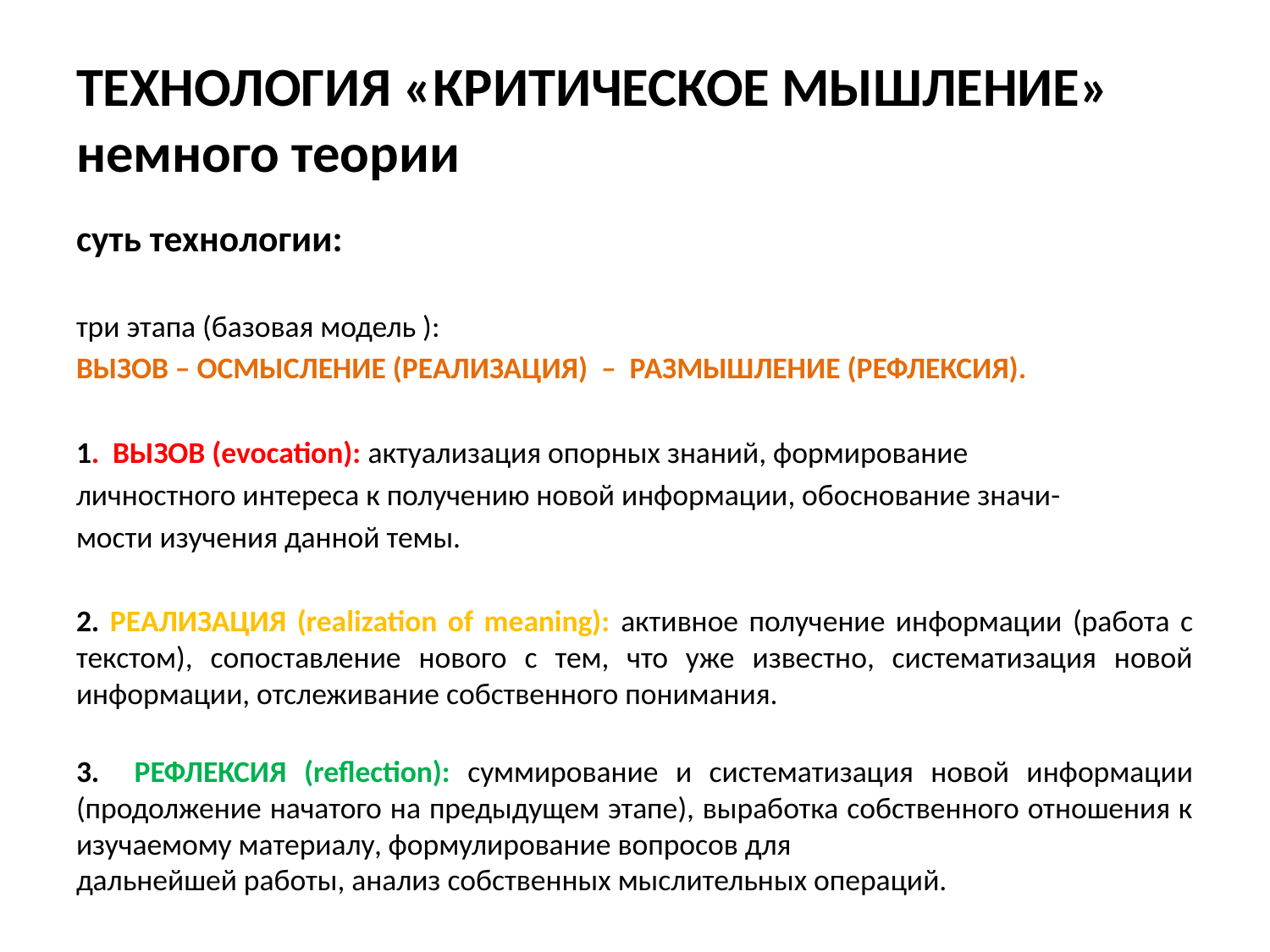

# ТЕХНОЛОГИЯ «КРИТИЧЕСКОЕ МЫШЛЕНИЕ» немного теории
суть технологии:

три этапа (базовая модель ):
ВЫЗОВ – ОСМЫСЛЕНИЕ (РЕАЛИЗАЦИЯ)  –  РАЗМЫШЛЕНИЕ (РЕФЛЕКСИЯ).

1.  ВЫЗОВ (evocation): актуализация опорных знаний, формирование
личностного интереса к получению новой информации, обоснование значи-
мости изучения данной темы.

2. РЕАЛИЗАЦИЯ (realization of meaning): активное получение информации (работа с текстом), сопоставление нового с тем, что уже известно, систематизация новой информации, отслеживание собственного понимания.

3.  РЕФЛЕКСИЯ (reflection): суммирование и систематизация новой информации (продолжение начатого на предыдущем этапе), выработка собственного отношения к изучаемому материалу, формулирование вопросов для
дальнейшей работы, анализ собственных мыслительных операций.